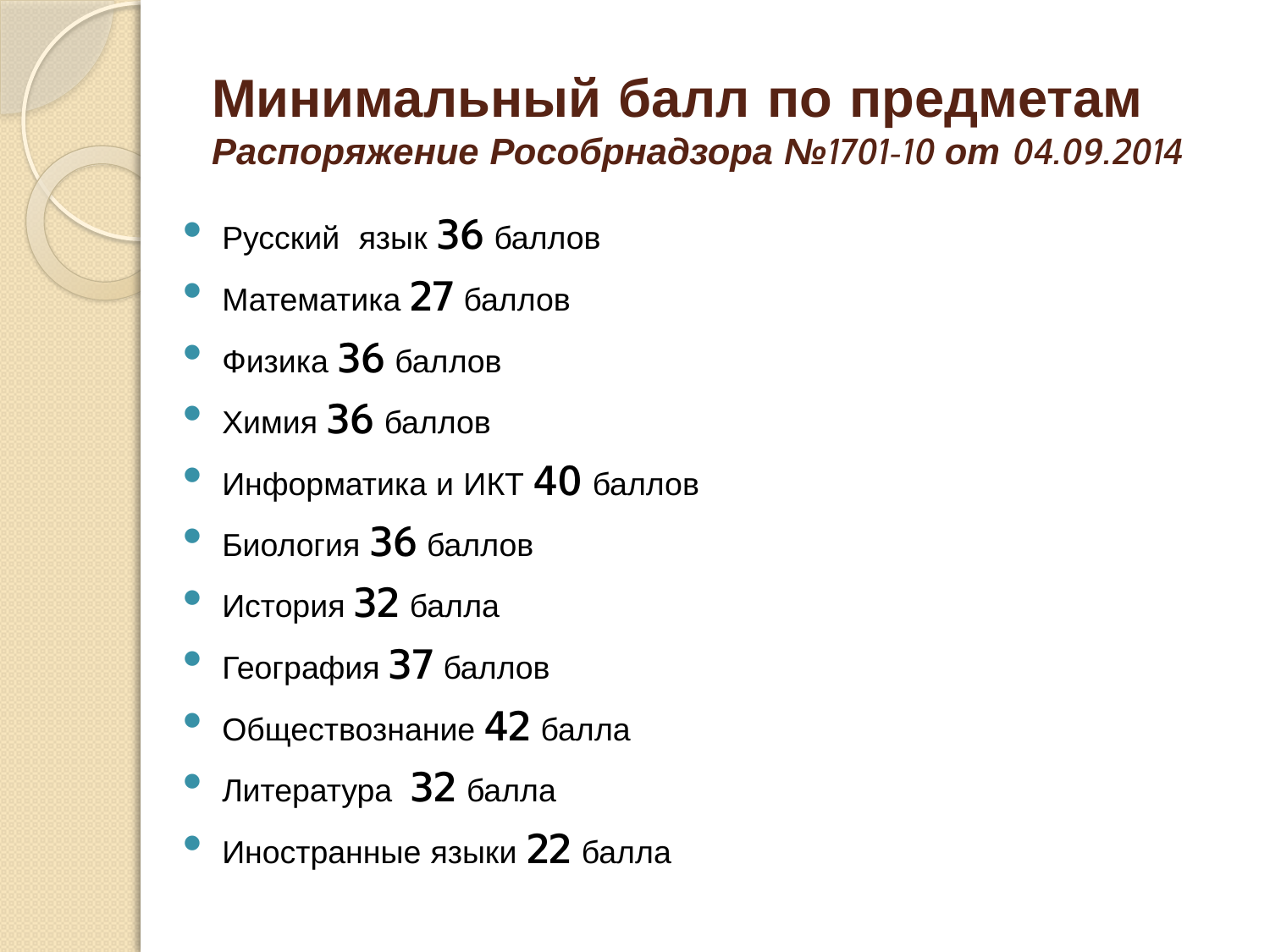

# Минимальный балл по предметам Распоряжение Рособрнадзора №1701-10 от 04.09.2014
Русский  язык 36 баллов
Математика 27 баллов
Физика 36 баллов
Химия 36 баллов
Информатика и ИКТ 40 баллов
Биология 36 баллов
История 32 балла
География 37 баллов
Обществознание 42 балла
Литература  32 балла
Иностранные языки 22 балла